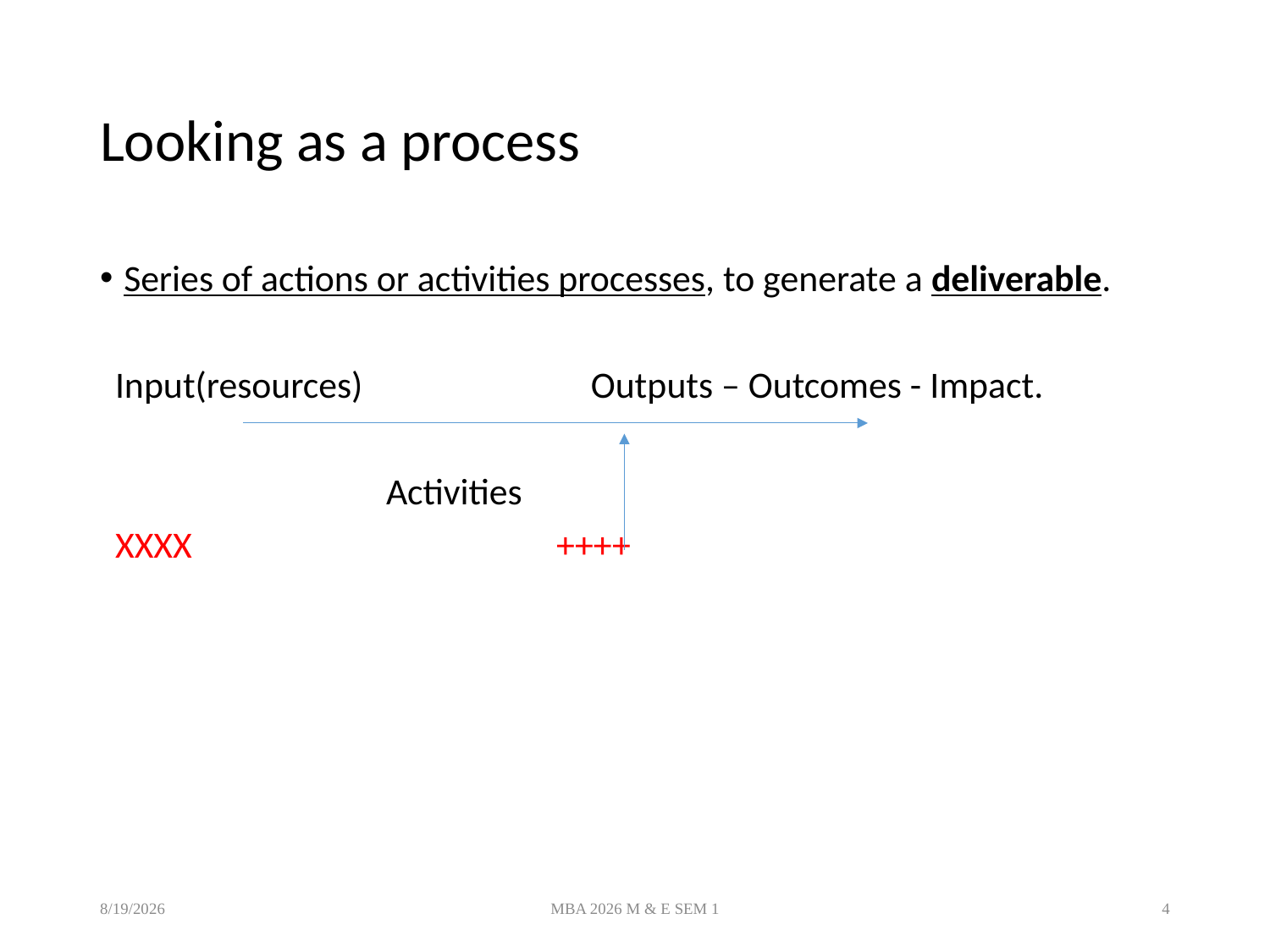

# Looking as a process
Series of actions or activities processes, to generate a deliverable.

Input(resources)                           Outputs – Outcomes - Impact.

                                Activities
XXXX                                           ++++
8/19/2026
MBA 2026 M & E SEM 1
4